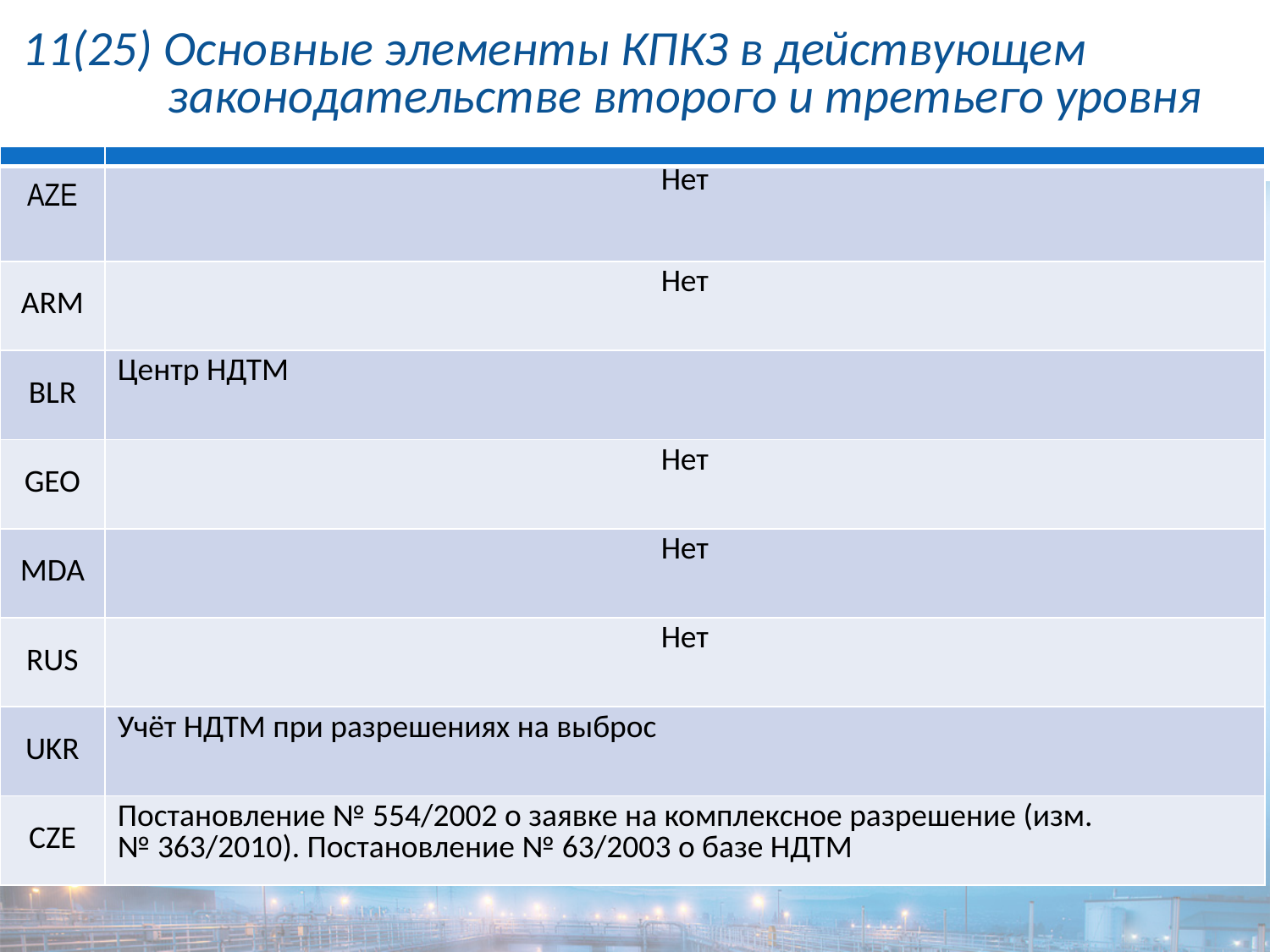

# 11(25) Основные элементы КПКЗ в действующем законодательстве второго и третьего уровня
|  |  |
| --- | --- |
| AZE | Нет |
| ARM | Нет |
| BLR | Центр НДТМ |
| GEO | Нет |
| MDA | Нет |
| RUS | Нет |
| UKR | Учёт НДТМ при разрешениях на выброс |
| CZE | Постановление № 554/2002 о заявке на комплексное разрешение (изм. № 363/2010). Постановление № 63/2003 о базе НДТМ |